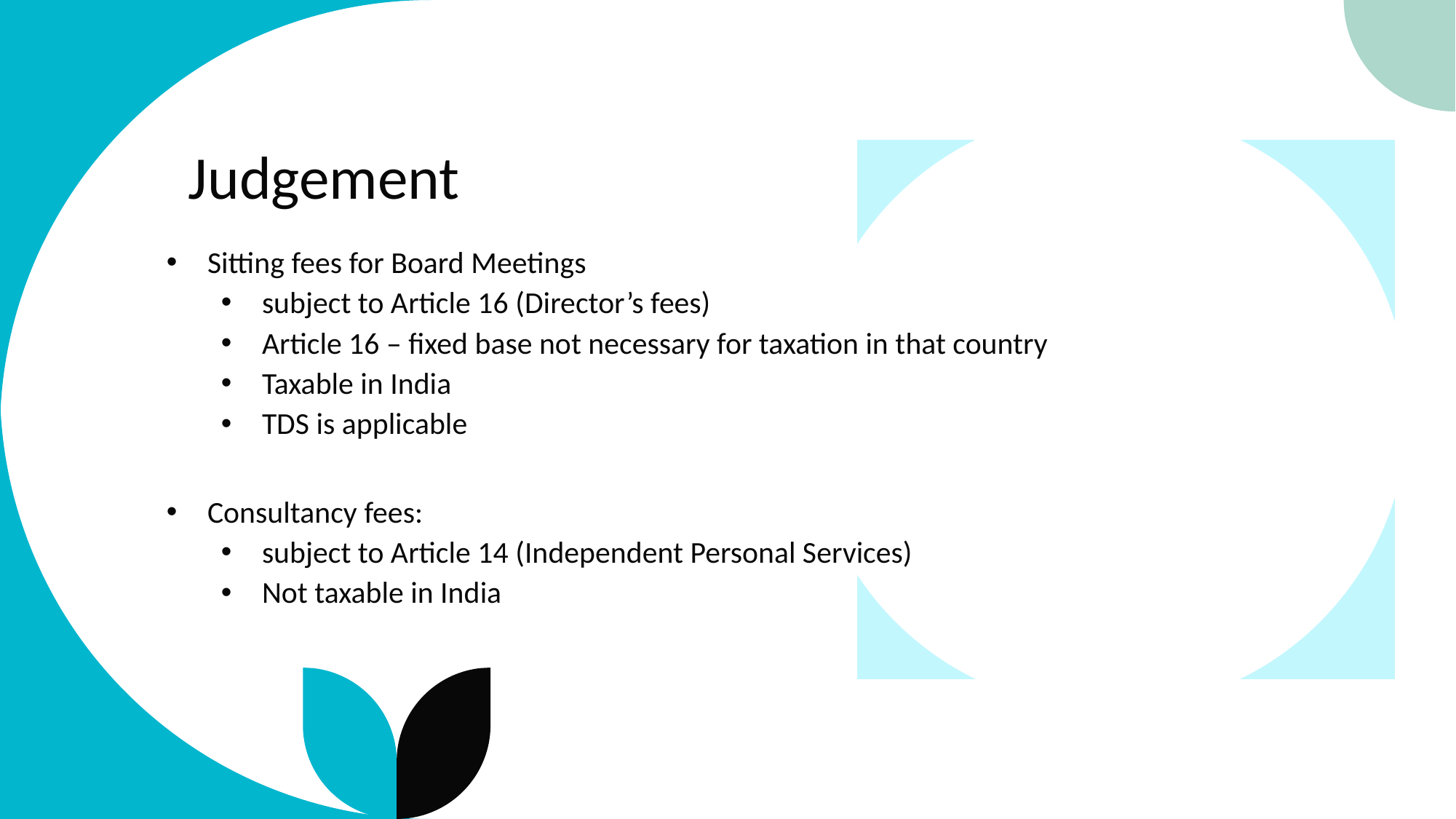

# Judgement

Sitting fees for Board Meetings
subject to Article 16 (Director’s fees)
Article 16 – fixed base not necessary for taxation in that country
Taxable in India
TDS is applicable

Consultancy fees:
subject to Article 14 (Independent Personal Services)
Not taxable in India